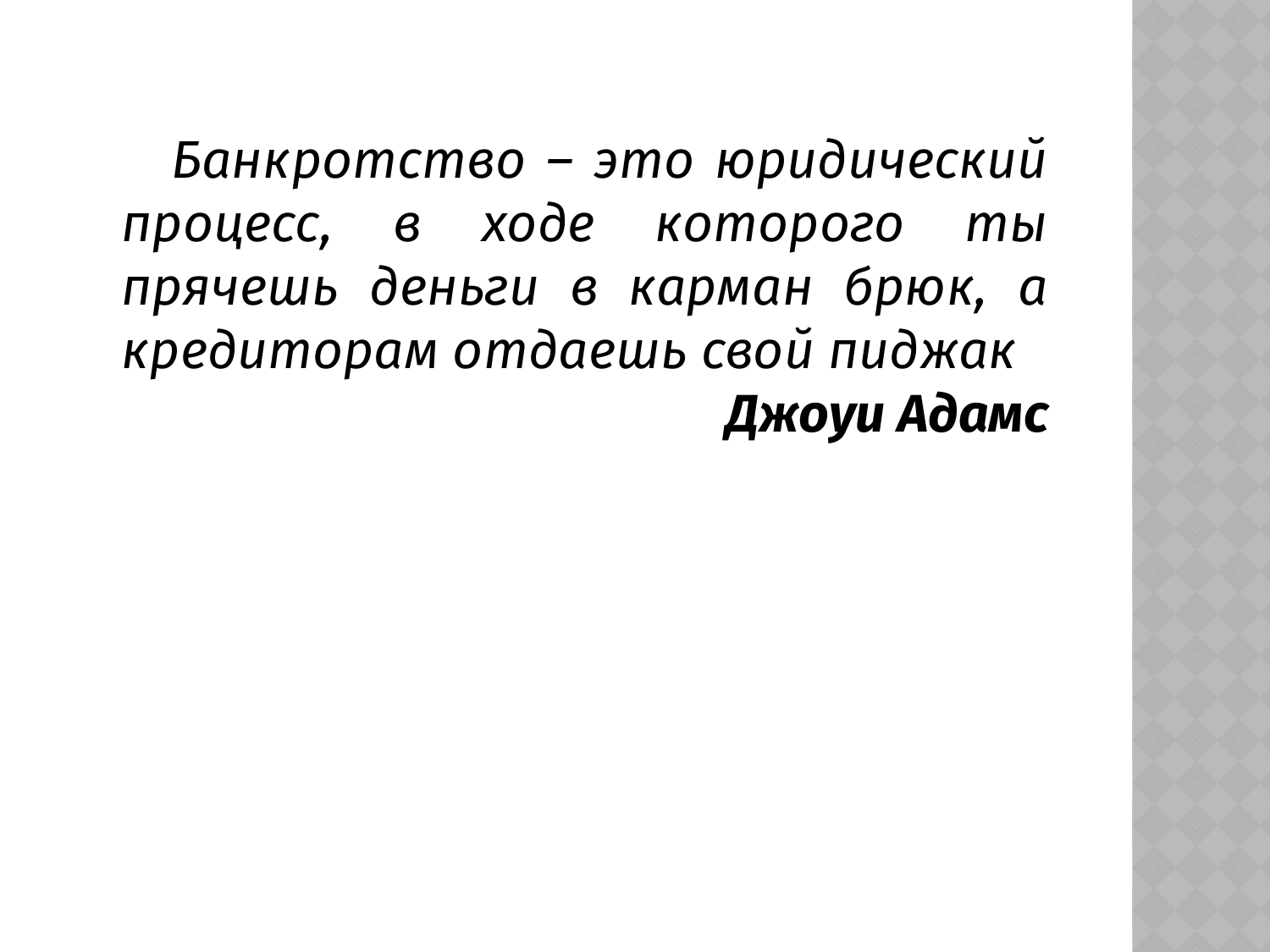

Банкротство – это юридический процесс, в ходе которого ты прячешь деньги в карман брюк, а кредиторам отдаешь свой пиджак
Джоуи Адамс